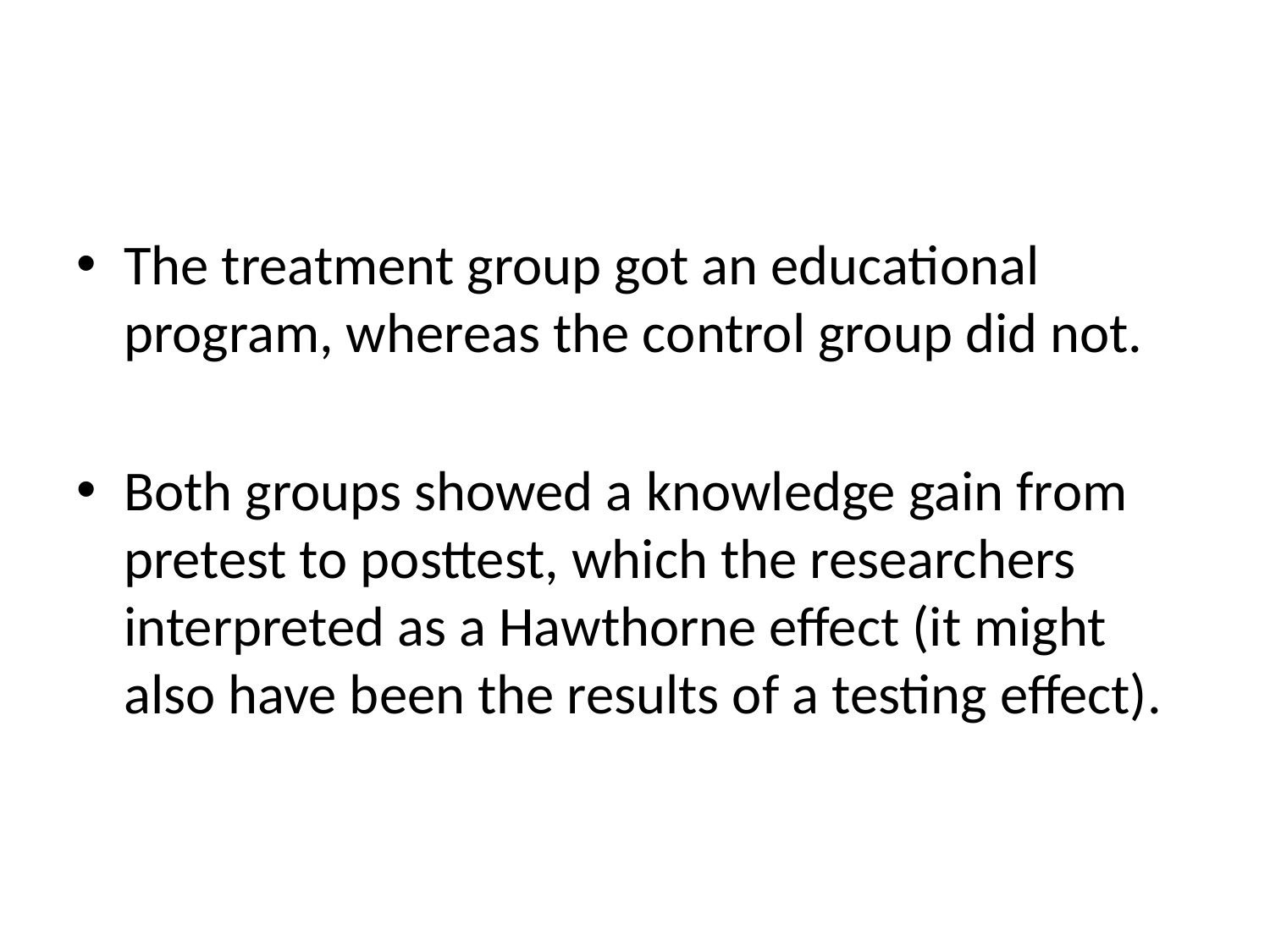

#
The treatment group got an educational program, whereas the control group did not.

Both groups showed a knowledge gain from pretest to posttest, which the researchers interpreted as a Hawthorne effect (it might also have been the results of a testing effect).